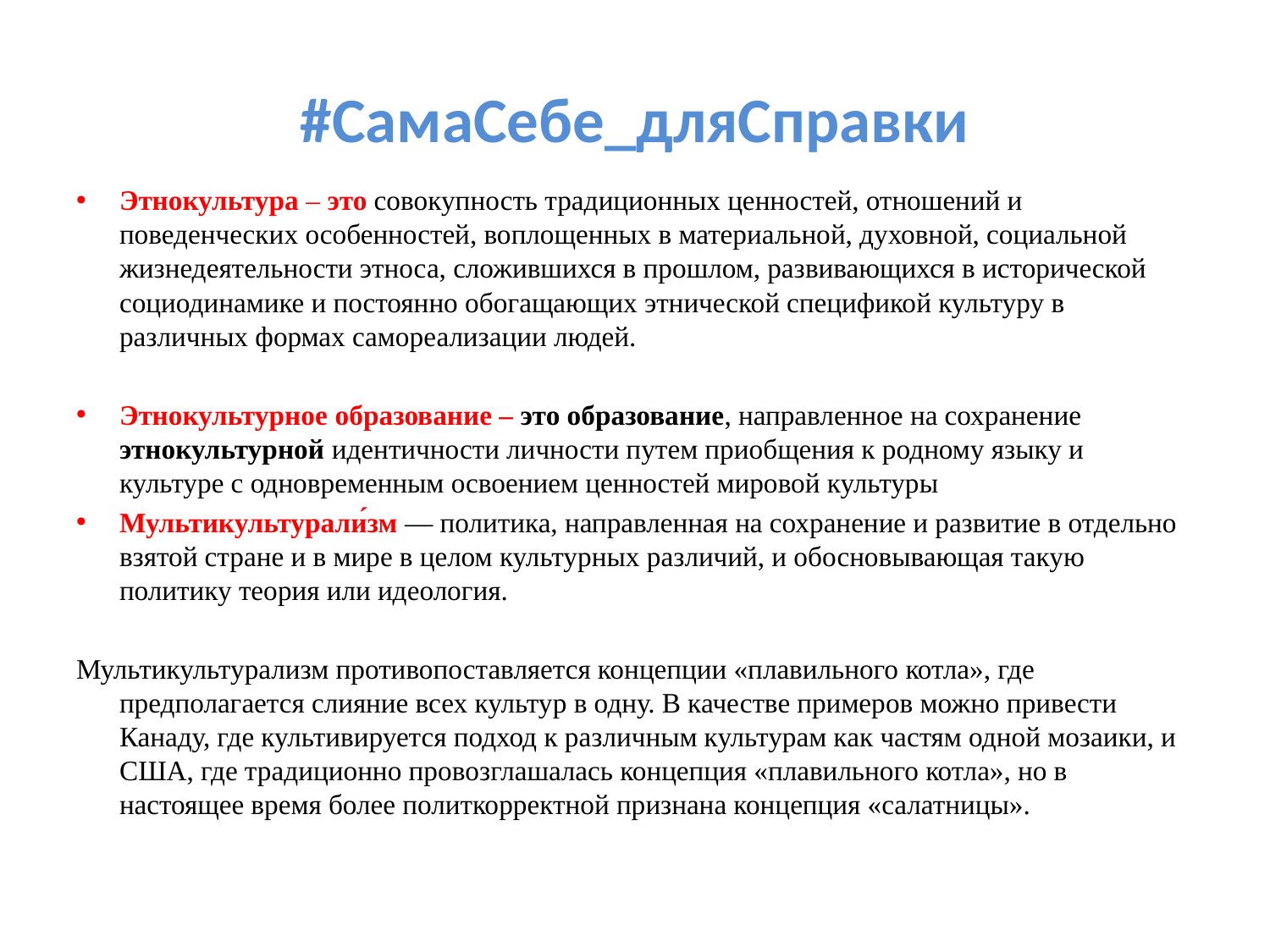

# #СамаСебе_дляСправки
Этнокультура – это совокупность традиционных ценностей, отношений и поведенческих особенностей, воплощенных в материальной, духовной, социальной жизнедеятельности этноса, сложившихся в прошлом, развивающихся в исторической социодинамике и постоянно обогащающих этнической спецификой культуру в различных формах самореализации людей.

Этнокультурное образование – это образование, направленное на сохранение этнокультурной идентичности личности путем приобщения к родному языку и культуре с одновременным освоением ценностей мировой культуры
Мультикультурали́зм — политика, направленная на сохранение и развитие в отдельно взятой стране и в мире в целом культурных различий, и обосновывающая такую политику теория или идеология.

Мультикультурализм противопоставляется концепции «плавильного котла», где предполагается слияние всех культур в одну. В качестве примеров можно привести Канаду, где культивируется подход к различным культурам как частям одной мозаики, и США, где традиционно провозглашалась концепция «плавильного котла», но в настоящее время более политкорректной признана концепция «салатницы».